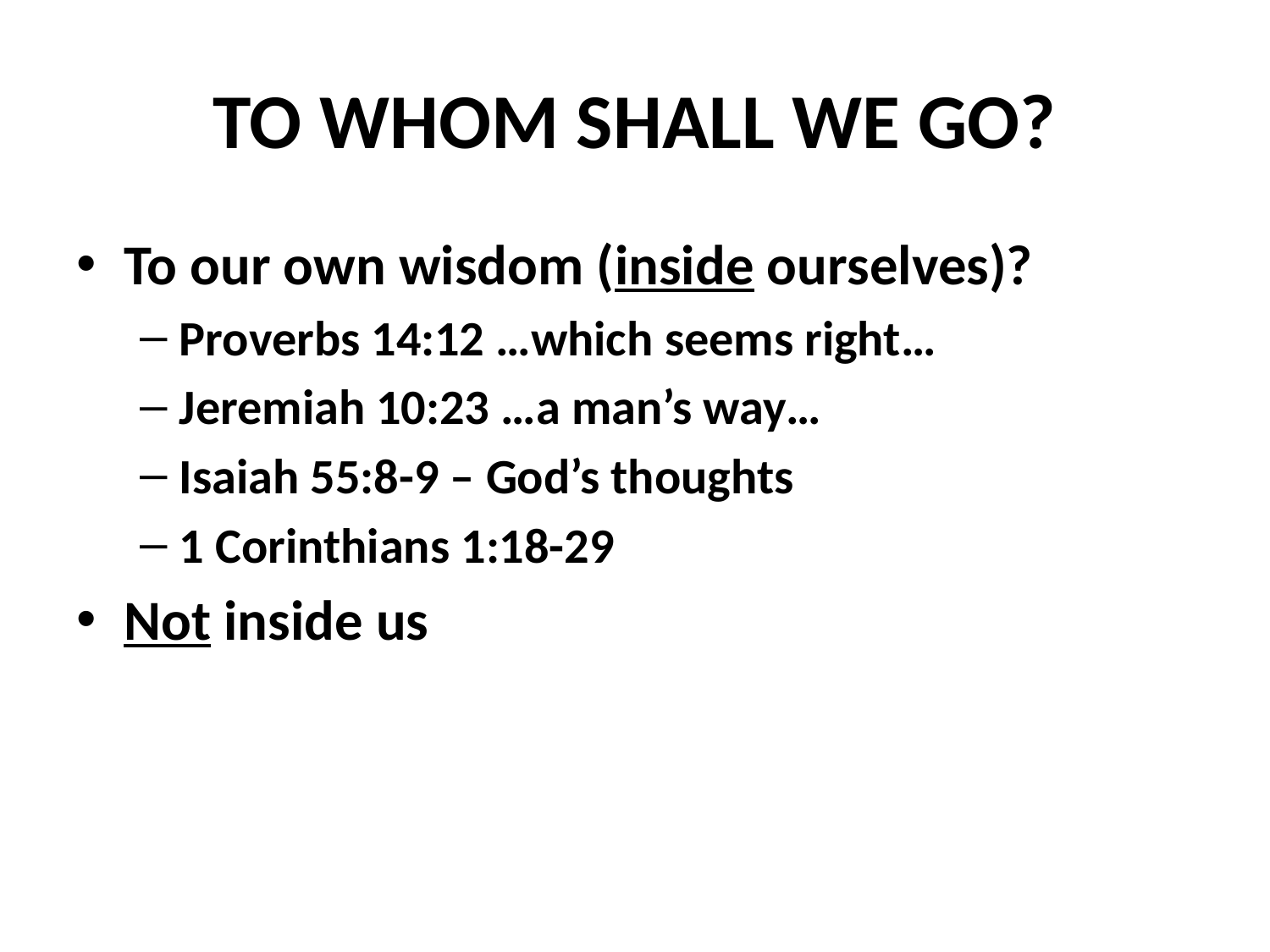

# TO WHOM SHALL WE GO?
To our own wisdom (inside ourselves)?
Proverbs 14:12 …which seems right…
Jeremiah 10:23 …a man’s way…
Isaiah 55:8-9 – God’s thoughts
1 Corinthians 1:18-29
Not inside us